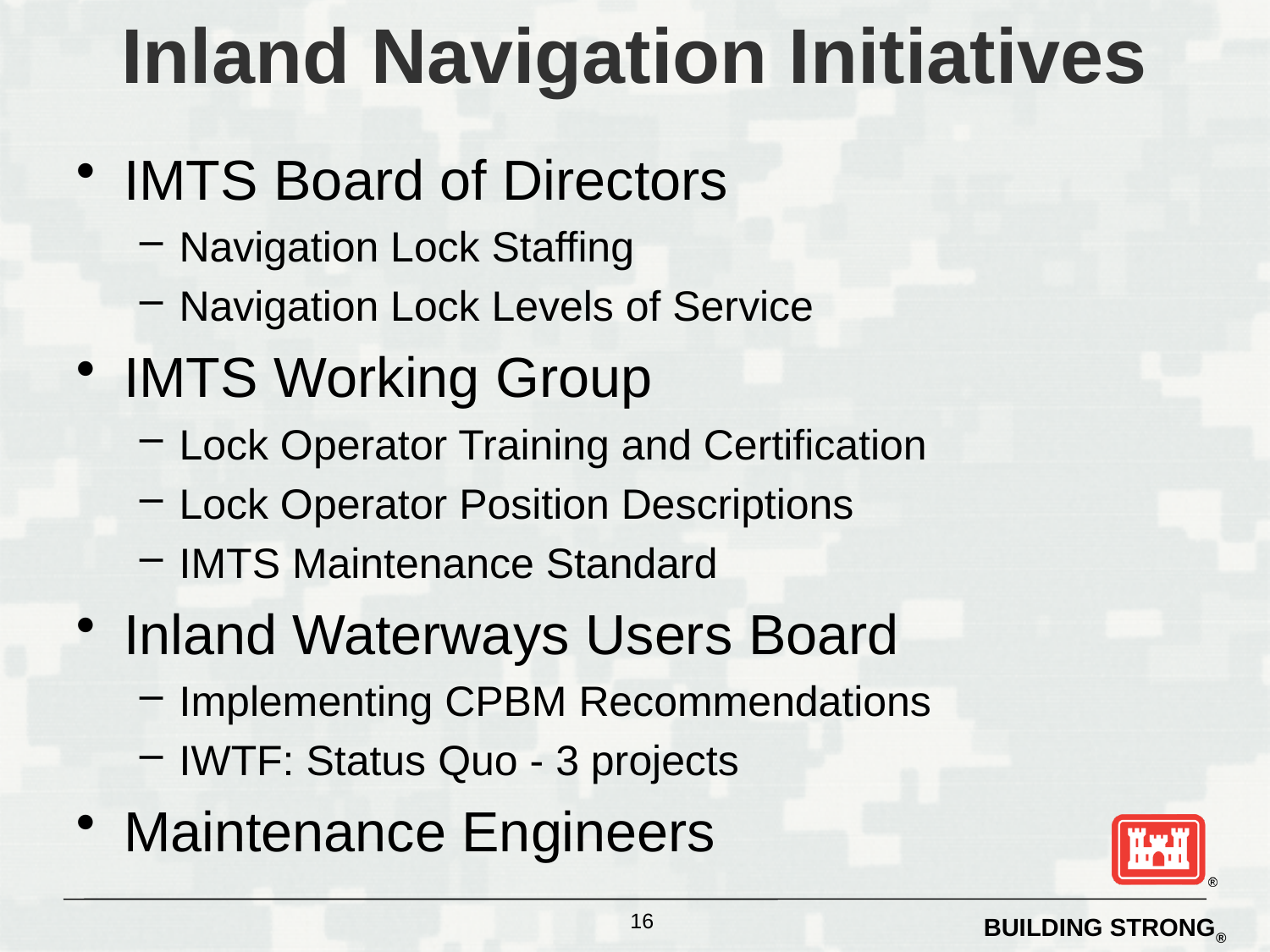

# Inland Navigation Initiatives
IMTS Board of Directors
Navigation Lock Staffing
Navigation Lock Levels of Service
IMTS Working Group
Lock Operator Training and Certification
Lock Operator Position Descriptions
IMTS Maintenance Standard
Inland Waterways Users Board
Implementing CPBM Recommendations
IWTF: Status Quo - 3 projects
Maintenance Engineers
 16